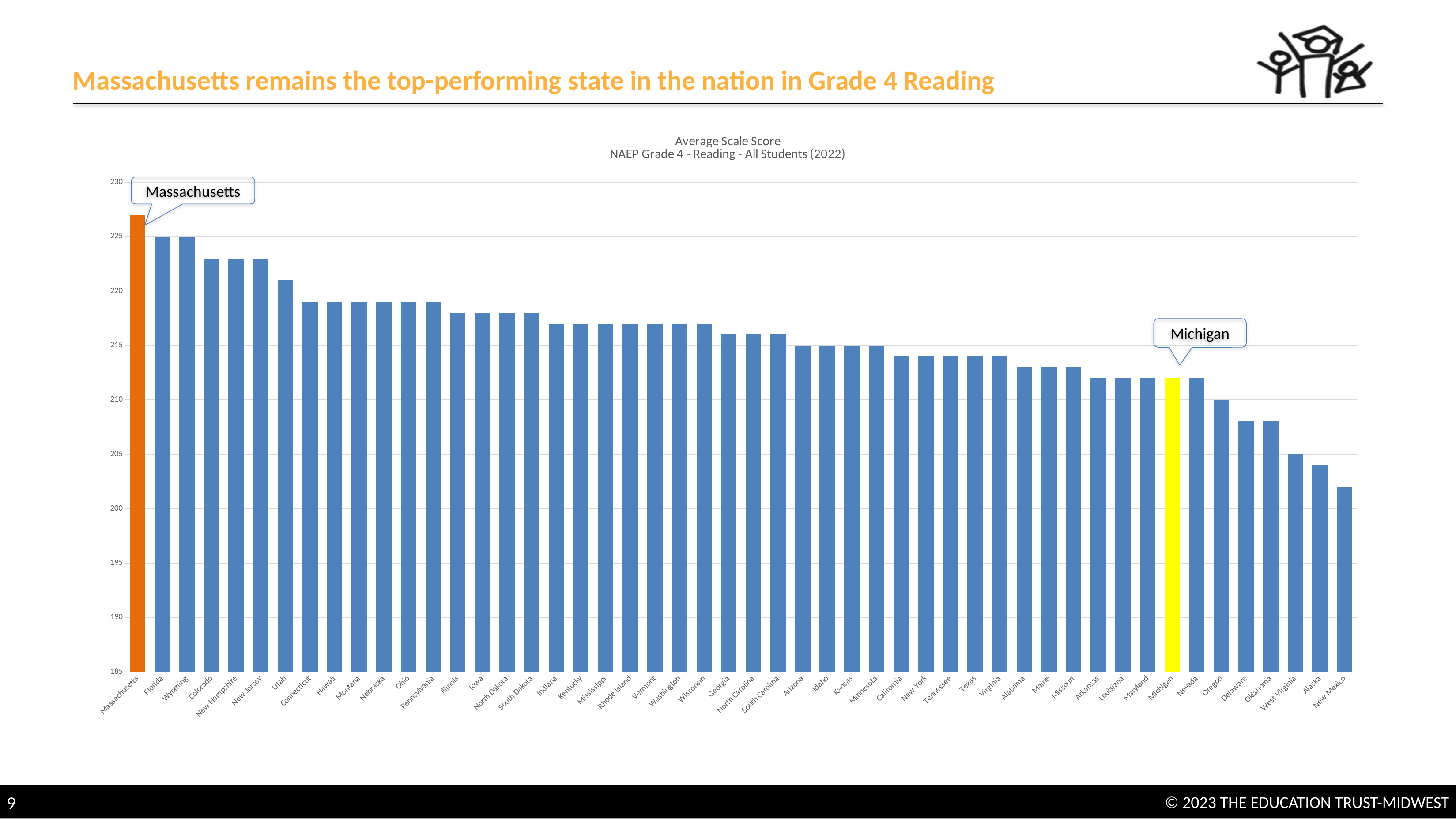

# Massachusetts remains the top-performing state in the nation in Grade 4 Reading

### Chart: Average Scale Score
NAEP Grade 4 - Reading - All Students (2022)

| Category | Average Scale Score |
|---|---|
| Massachusetts | 227.0 |
| Florida | 225.0 |
| Wyoming | 225.0 |
| Colorado | 223.0 |
| New Hampshire | 223.0 |
| New Jersey | 223.0 |
| Utah | 221.0 |
| Connecticut | 219.0 |
| Hawaii | 219.0 |
| Montana | 219.0 |
| Nebraska | 219.0 |
| Ohio | 219.0 |
| Pennsylvania | 219.0 |
| Illinois | 218.0 |
| Iowa | 218.0 |
| North Dakota | 218.0 |
| South Dakota | 218.0 |
| Indiana | 217.0 |
| Kentucky | 217.0 |
| Mississippi | 217.0 |
| Rhode Island | 217.0 |
| Vermont | 217.0 |
| Washington | 217.0 |
| Wisconsin | 217.0 |
| Georgia | 216.0 |
| North Carolina | 216.0 |
| South Carolina | 216.0 |
| Arizona | 215.0 |
| Idaho | 215.0 |
| Kansas | 215.0 |
| Minnesota | 215.0 |
| California | 214.0 |
| New York | 214.0 |
| Tennessee | 214.0 |
| Texas | 214.0 |
| Virginia | 214.0 |
| Alabama | 213.0 |
| Maine | 213.0 |
| Missouri | 213.0 |
| Arkansas | 212.0 |
| Louisiana | 212.0 |
| Maryland | 212.0 |
| Michigan | 212.0 |
| Nevada | 212.0 |
| Oregon | 210.0 |
| Delaware | 208.0 |
| Oklahoma | 208.0 |
| West Virginia | 205.0 |
| Alaska | 204.0 |
| New Mexico | 202.0 |
Massachusetts
Michigan
9
© 2023 THE EDUCATION TRUST-MIDWEST